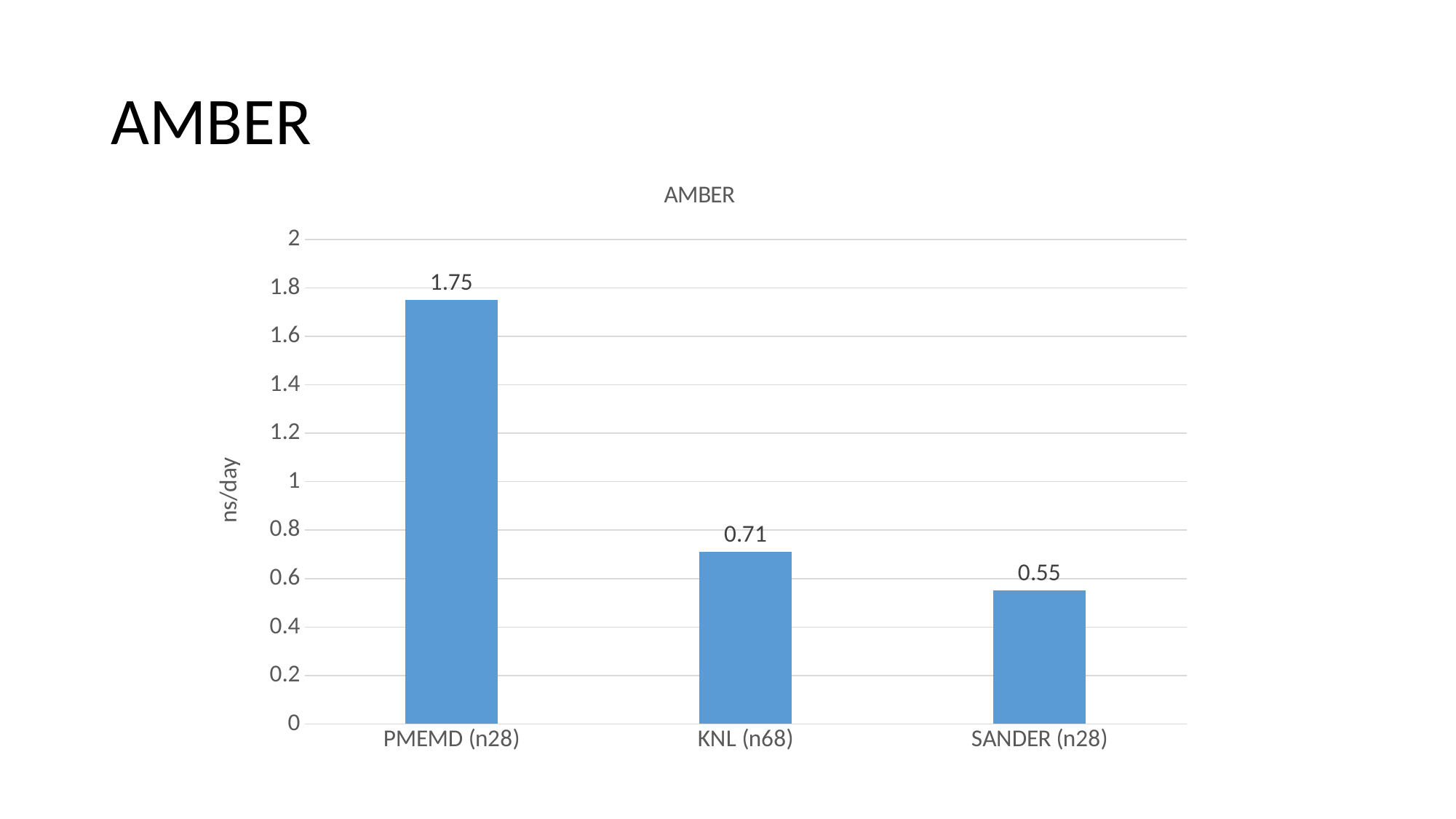

# AMBER

### Chart: AMBER

| Category |  |
|---|---|
| PMEMD (n28) | 1.75 |
| KNL (n68) | 0.71 |
| SANDER (n28) | 0.55 |